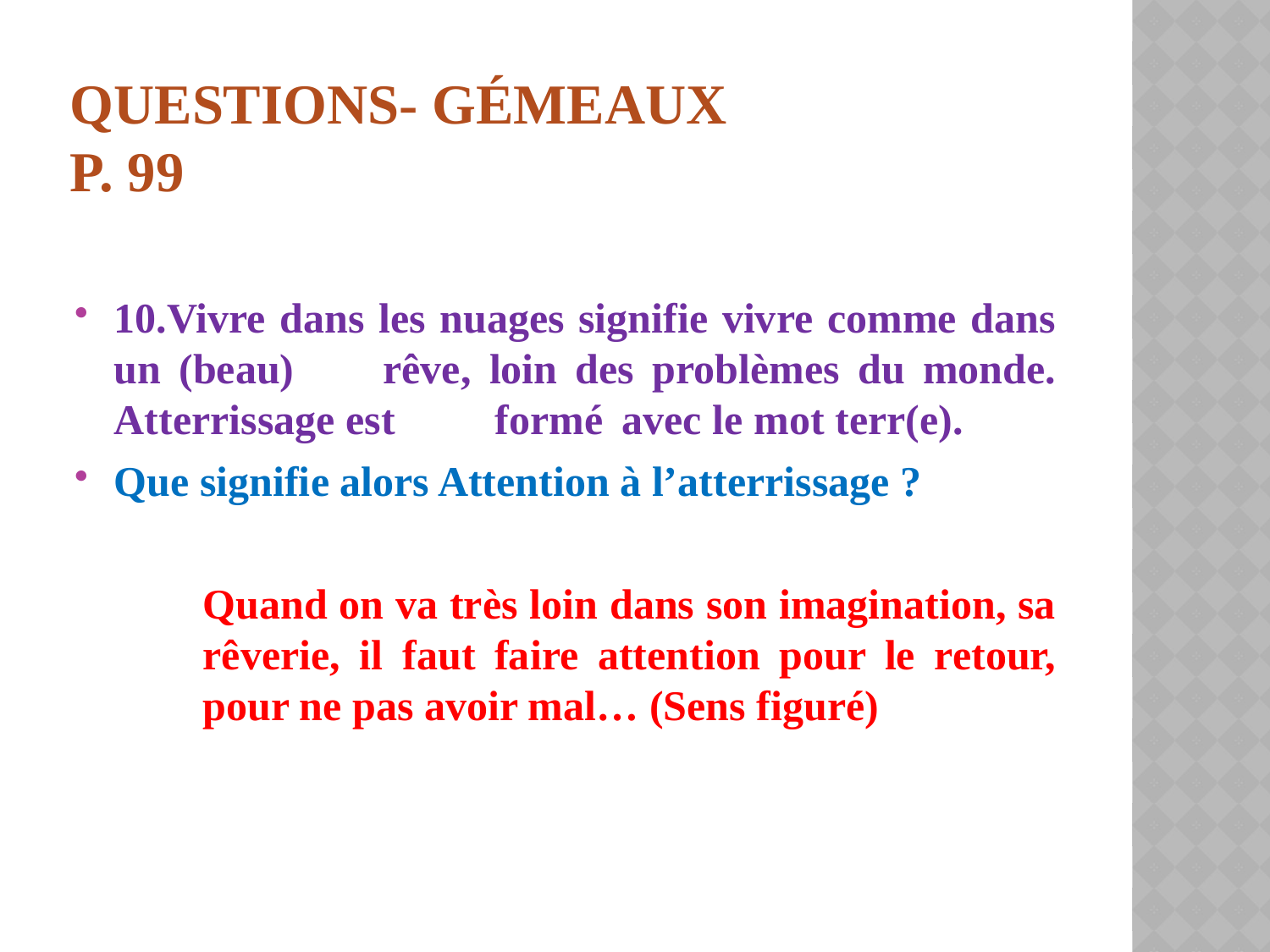

# QUESTIONS- GÉMEAUX P. 99

10.Vivre dans les nuages signifie vivre comme dans un (beau) 	rêve, loin des problèmes du monde. Atterrissage est 	formé 	avec le mot terr(e).
Que signifie alors Attention à l’atterrissage ?

	Quand on va très loin dans son imagination, sa 	rêverie, il faut faire attention pour le retour, 	pour ne pas avoir mal… (Sens figuré)